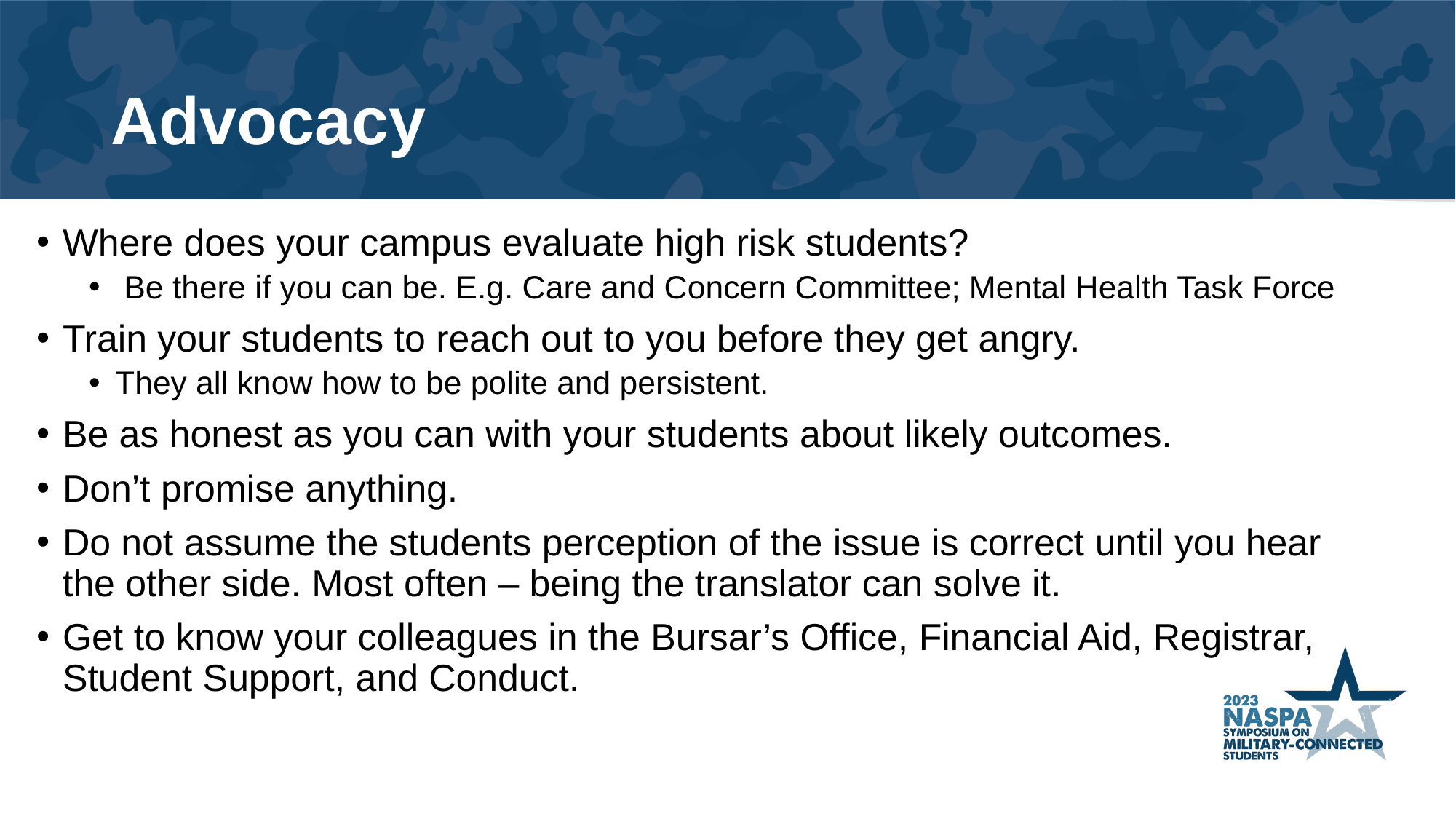

# Advocacy
Where does your campus evaluate high risk students?
 Be there if you can be. E.g. Care and Concern Committee; Mental Health Task Force
Train your students to reach out to you before they get angry.
They all know how to be polite and persistent.
Be as honest as you can with your students about likely outcomes.
Don’t promise anything.
Do not assume the students perception of the issue is correct until you hear the other side. Most often – being the translator can solve it.
Get to know your colleagues in the Bursar’s Office, Financial Aid, Registrar, Student Support, and Conduct.